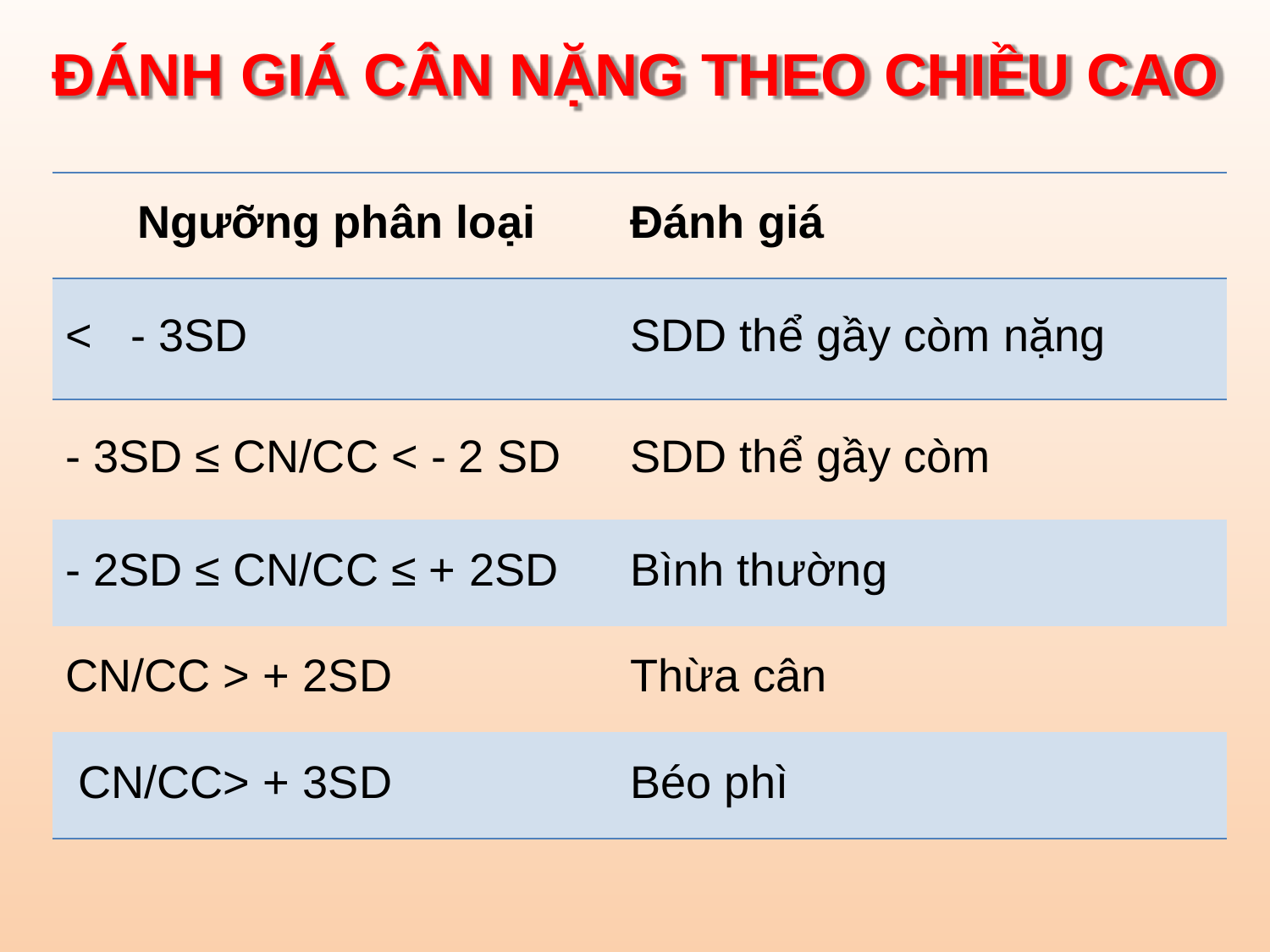

# ĐÁNH GIÁ CÂN NẶNG THEO CHIỀU CAO

| Ngưỡng phân loại | Đánh giá |
| --- | --- |
| < - 3SD | SDD thể gầy còm nặng |
| - 3SD ≤ CN/CC < - 2 SD | SDD thể gầy còm |
| - 2SD ≤ CN/CC ≤ + 2SD | Bình thường |
| CN/CC > + 2SD | Thừa cân |
| CN/CC> + 3SD | Béo phì |